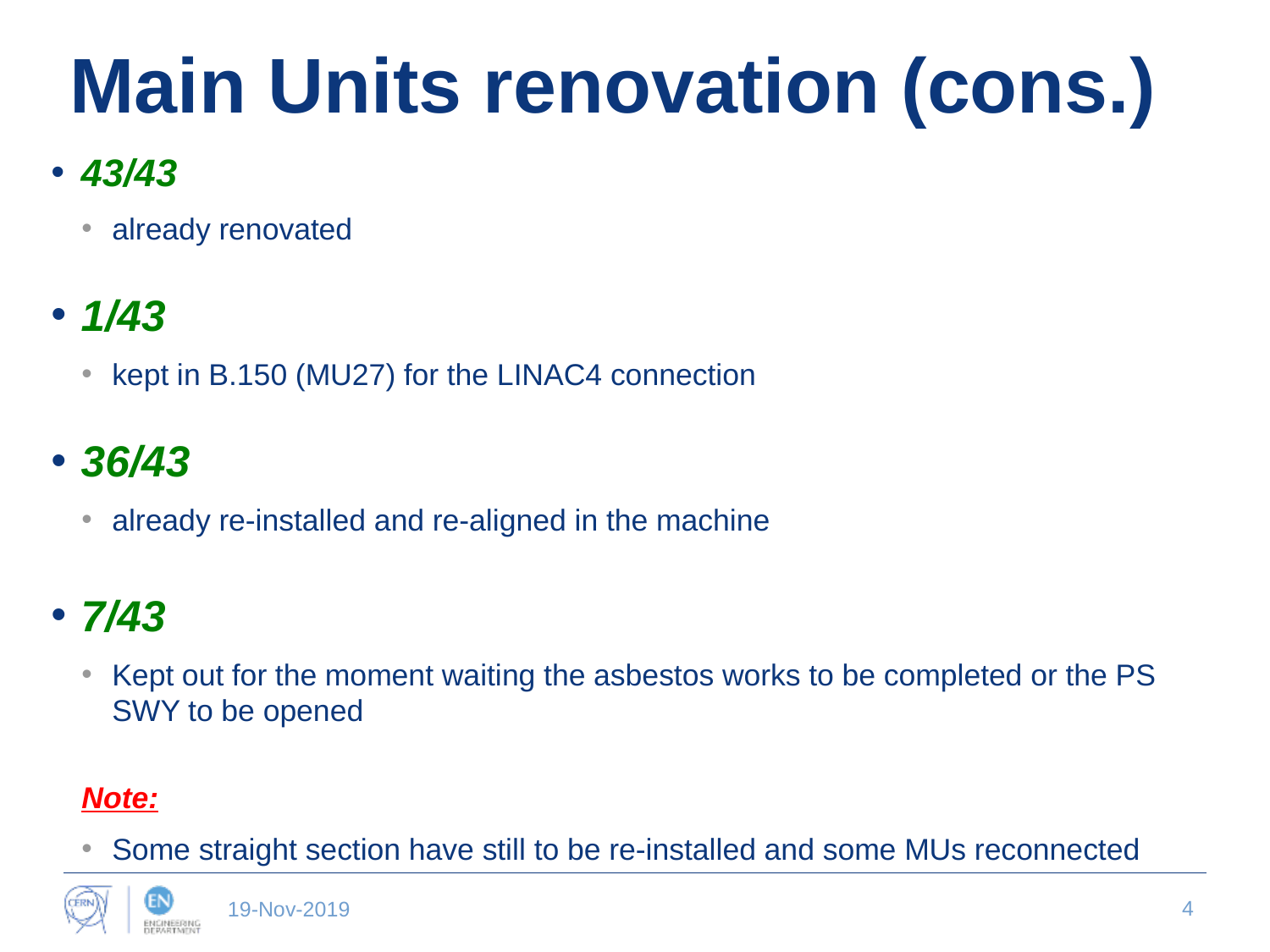

# Main Units renovation (cons.)
43/43
already renovated

1/43
kept in B.150 (MU27) for the LINAC4 connection

36/43
already re-installed and re-aligned in the machine

7/43
Kept out for the moment waiting the asbestos works to be completed or the PS SWY to be opened

Note:
Some straight section have still to be re-installed and some MUs reconnected
19-Nov-2019
4